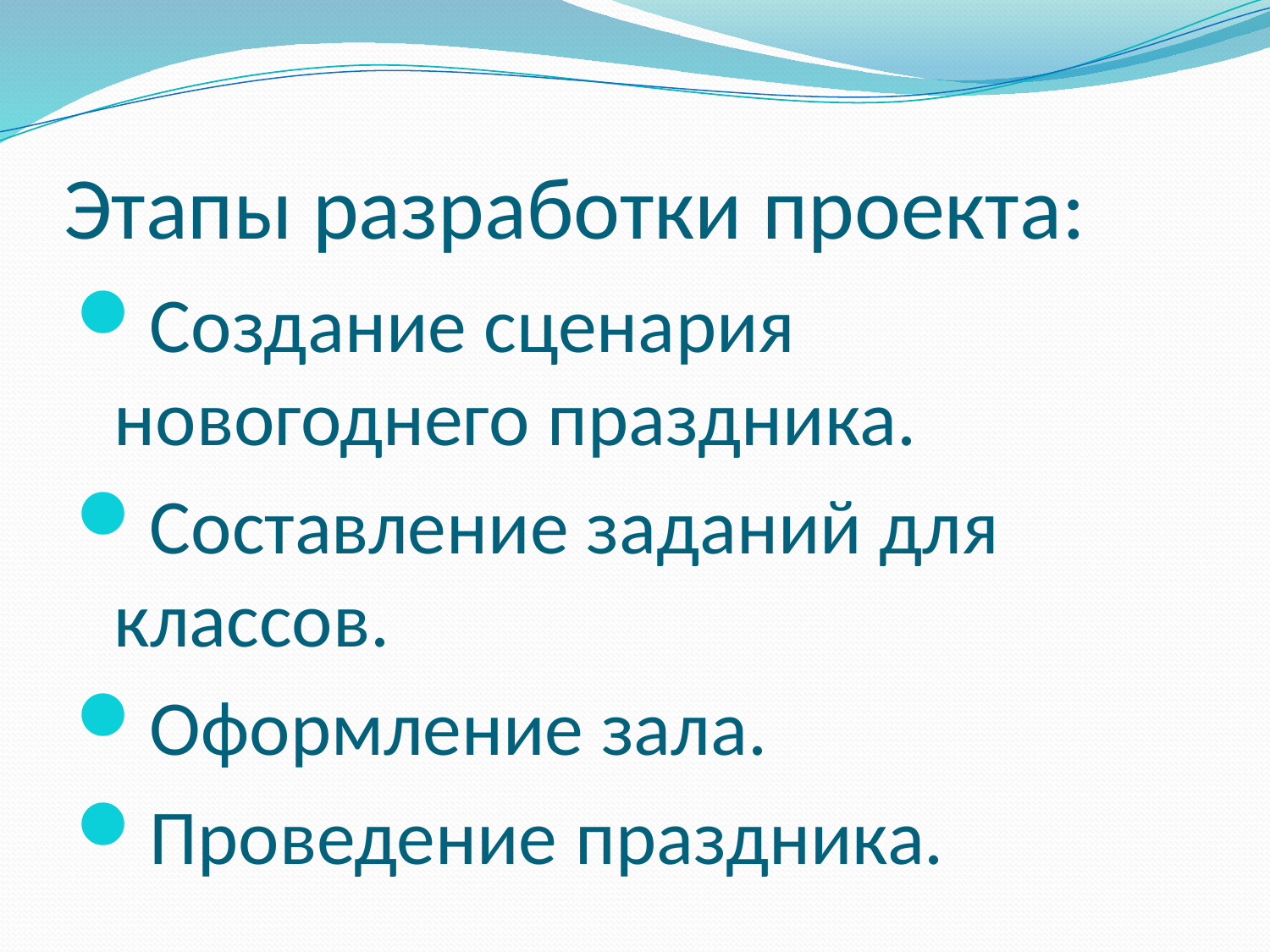

# Этапы разработки проекта:
Создание сценария новогоднего праздника.
Составление заданий для классов.
Оформление зала.
Проведение праздника.